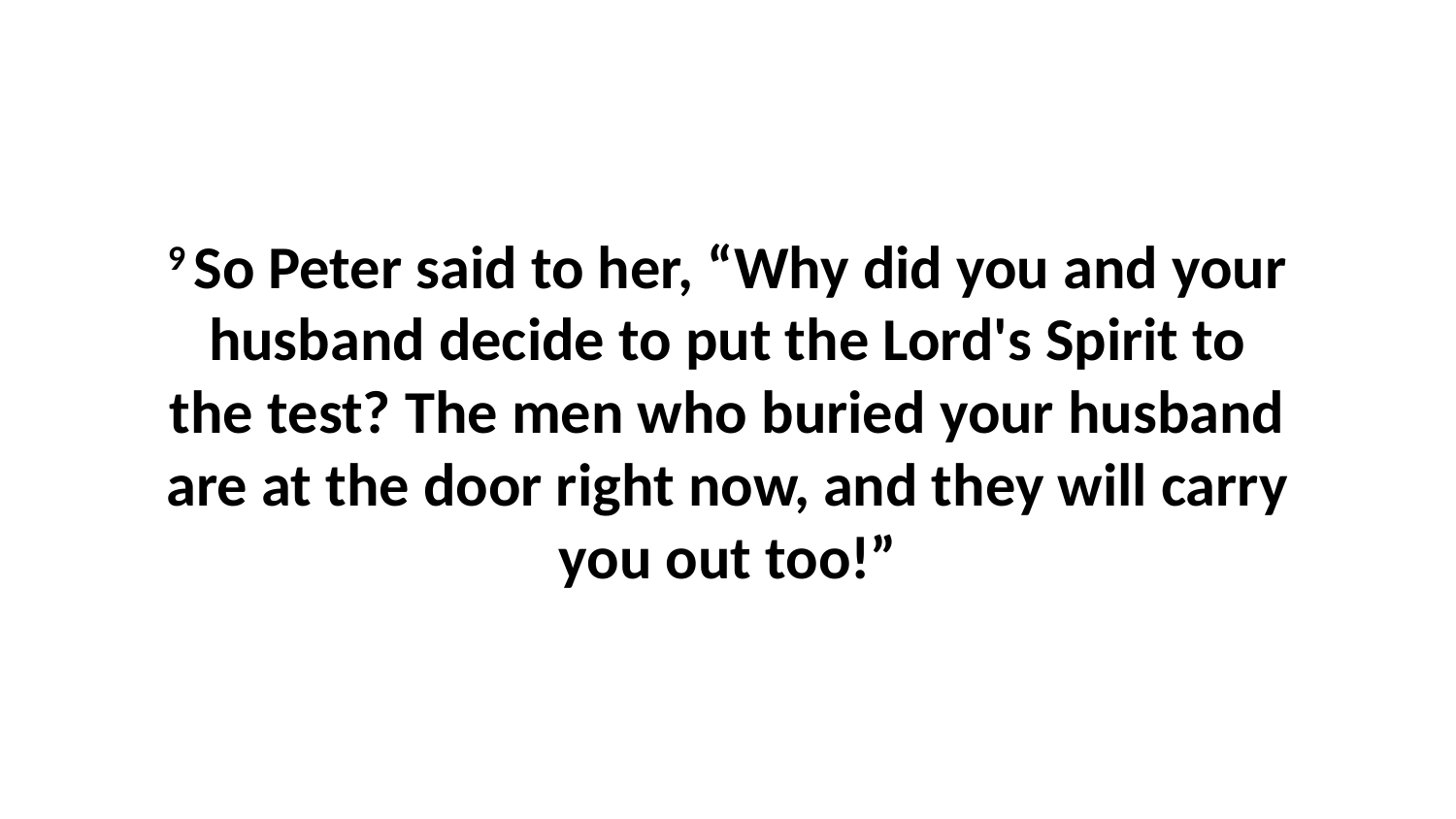

9 So Peter said to her, “Why did you and your husband decide to put the Lord's Spirit to the test? The men who buried your husband are at the door right now, and they will carry you out too!”